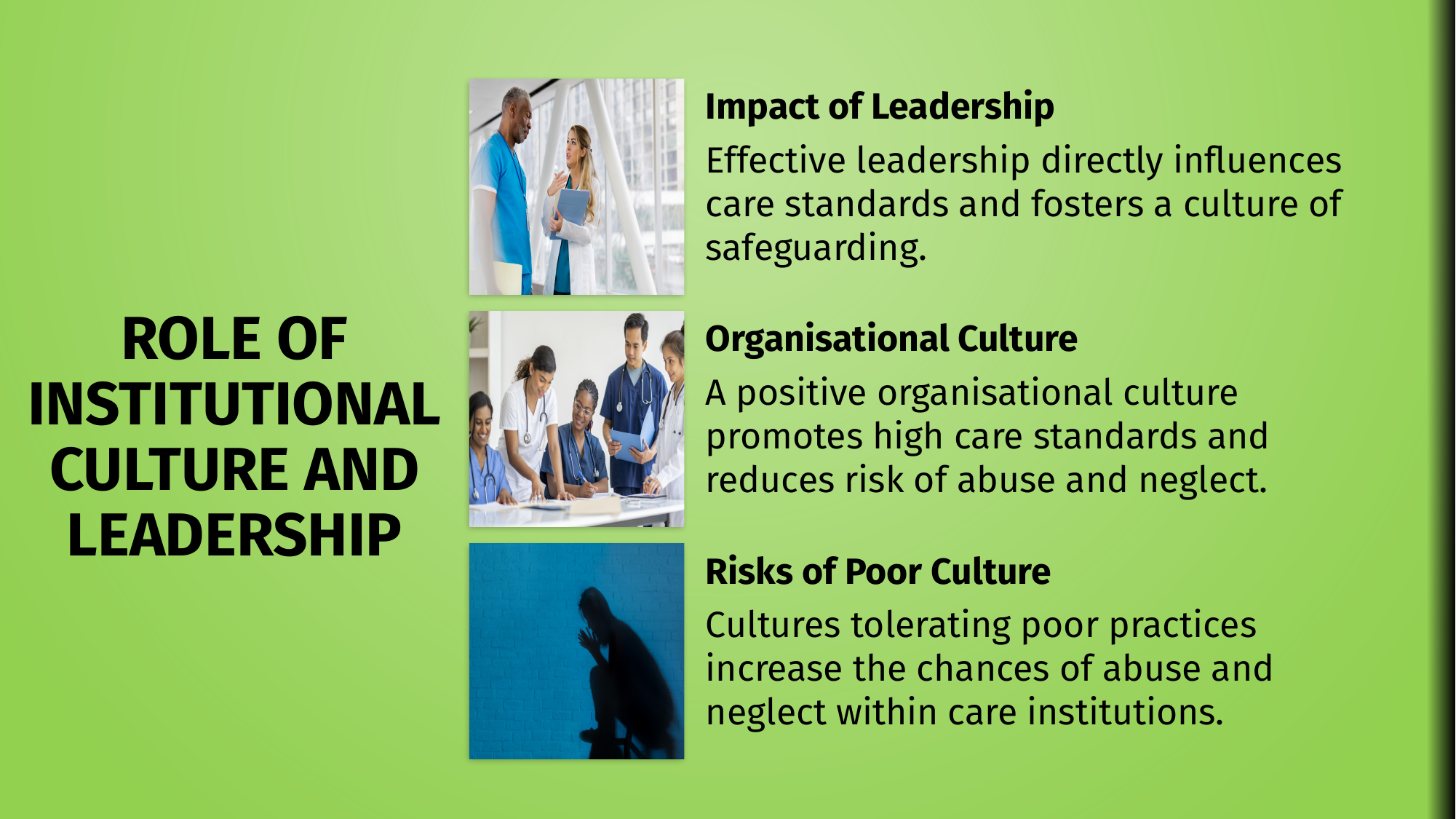

Impact of Leadership
Effective leadership directly influences care standards and fosters a culture of safeguarding.
Organisational Culture
A positive organisational culture promotes high care standards and reduces risk of abuse and neglect.
Risks of Poor Culture
Cultures tolerating poor practices increase the chances of abuse and neglect within care institutions.
# Role of Institutional Culture and Leadership